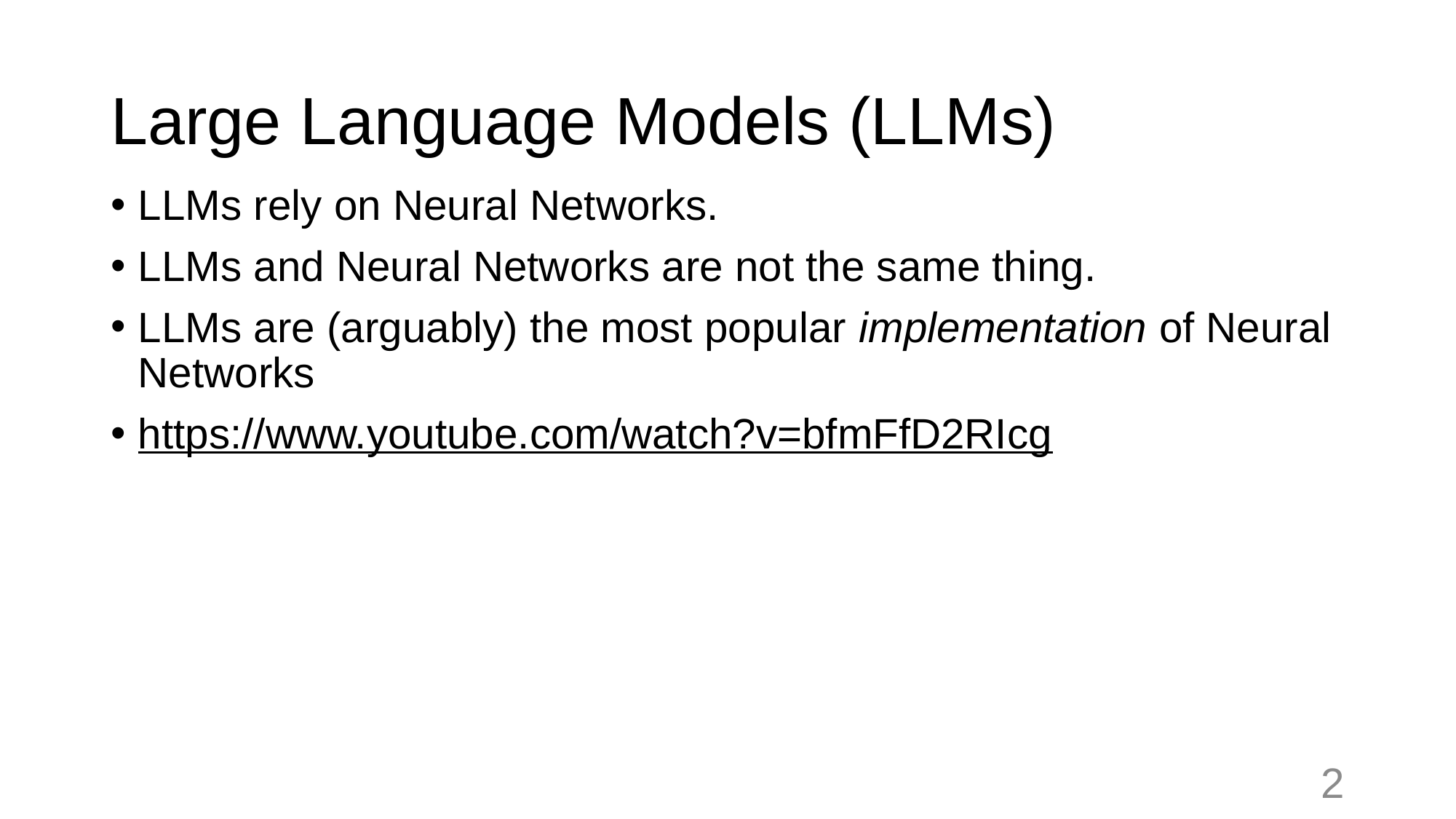

# Large Language Models (LLMs)
LLMs rely on Neural Networks.
LLMs and Neural Networks are not the same thing.
LLMs are (arguably) the most popular implementation of Neural Networks
https://www.youtube.com/watch?v=bfmFfD2RIcg
2